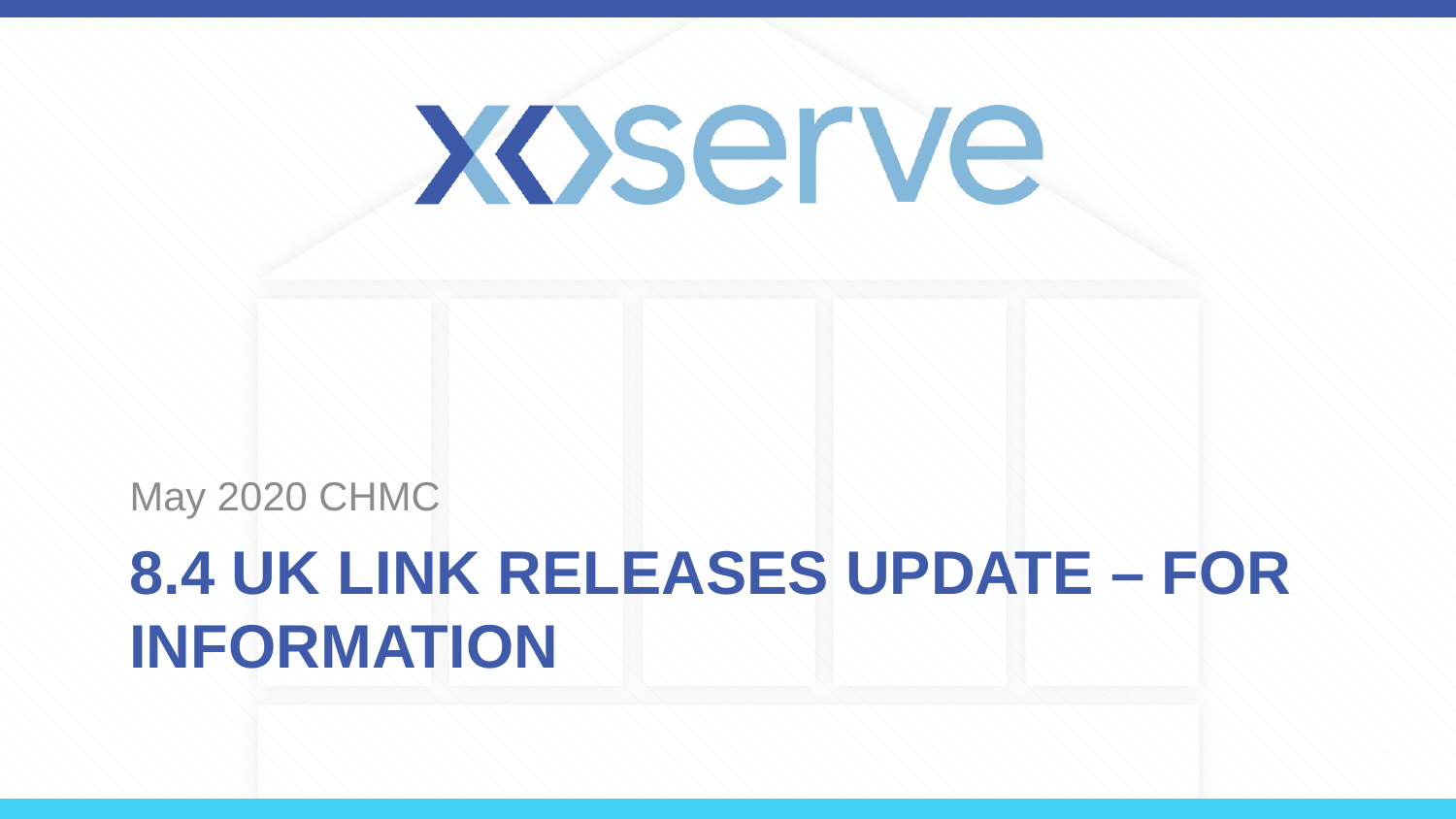

May 2020 CHMC
# 8.4 UK Link Releases Update – For Information